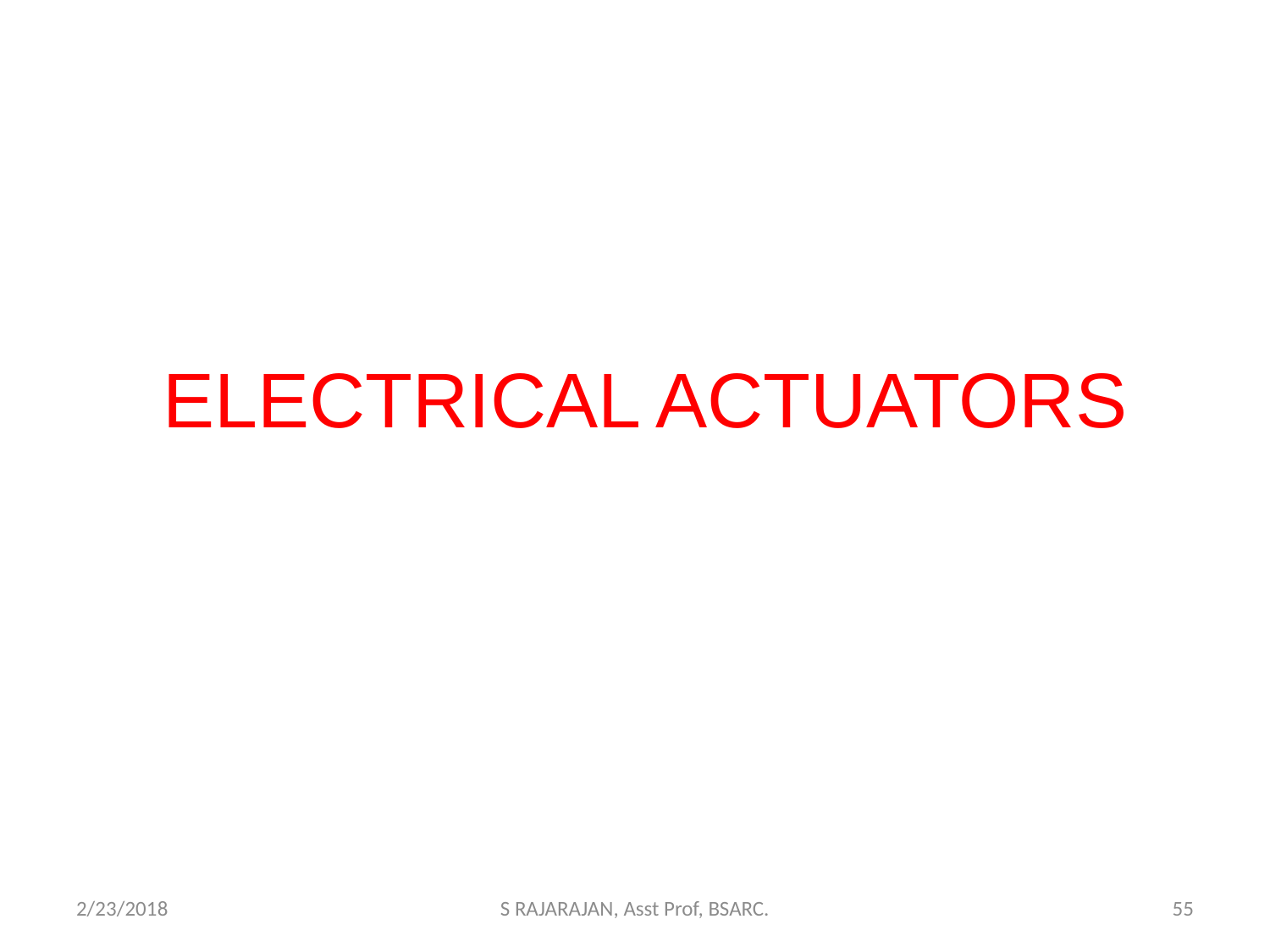

# ELECTRICAL ACTUATORS
2/23/2018
S RAJARAJAN, Asst Prof, BSARC.
55